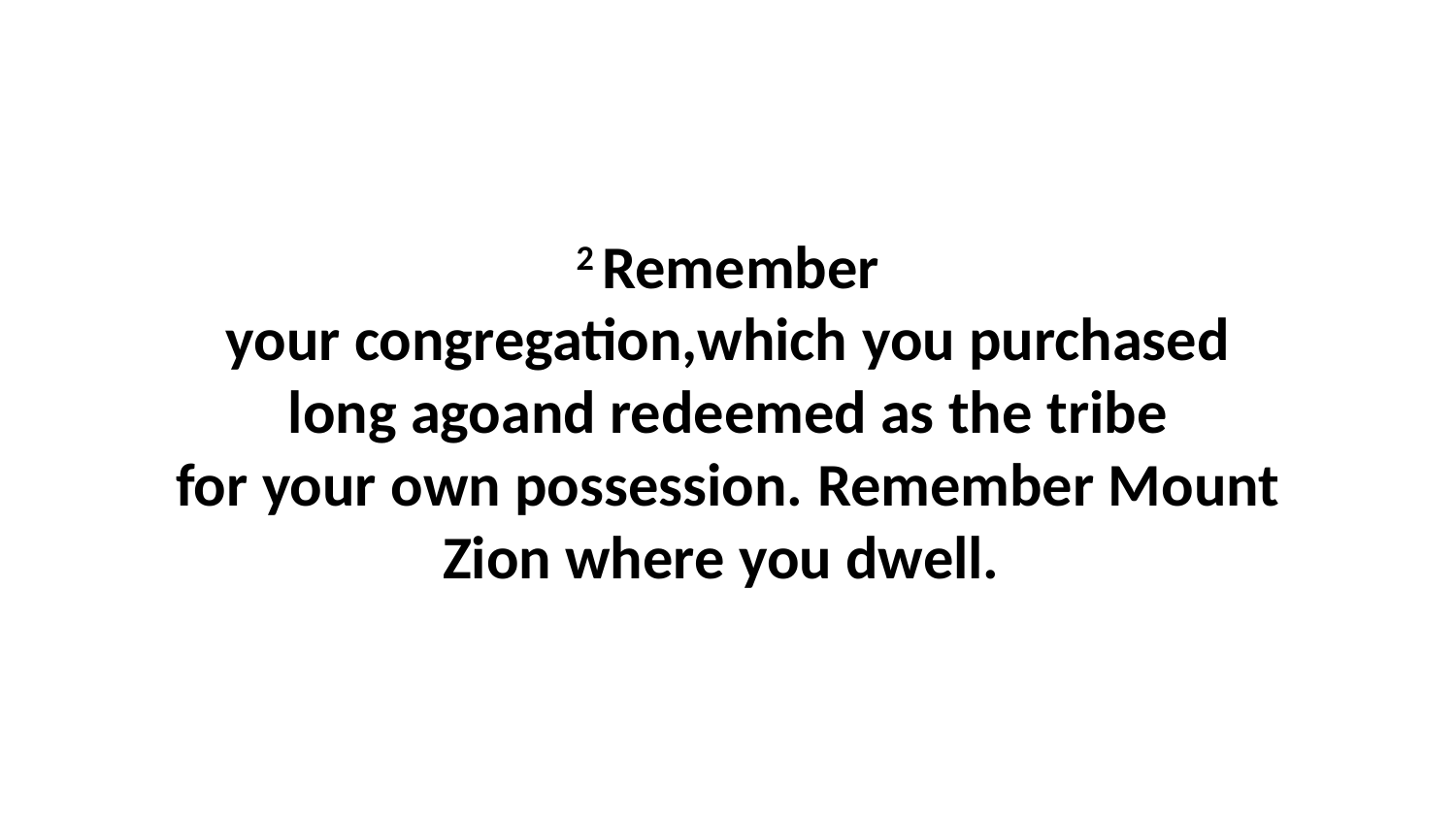

2 Remember your congregation,which you purchased long agoand redeemed as the tribe for your own possession. Remember Mount Zion where you dwell.